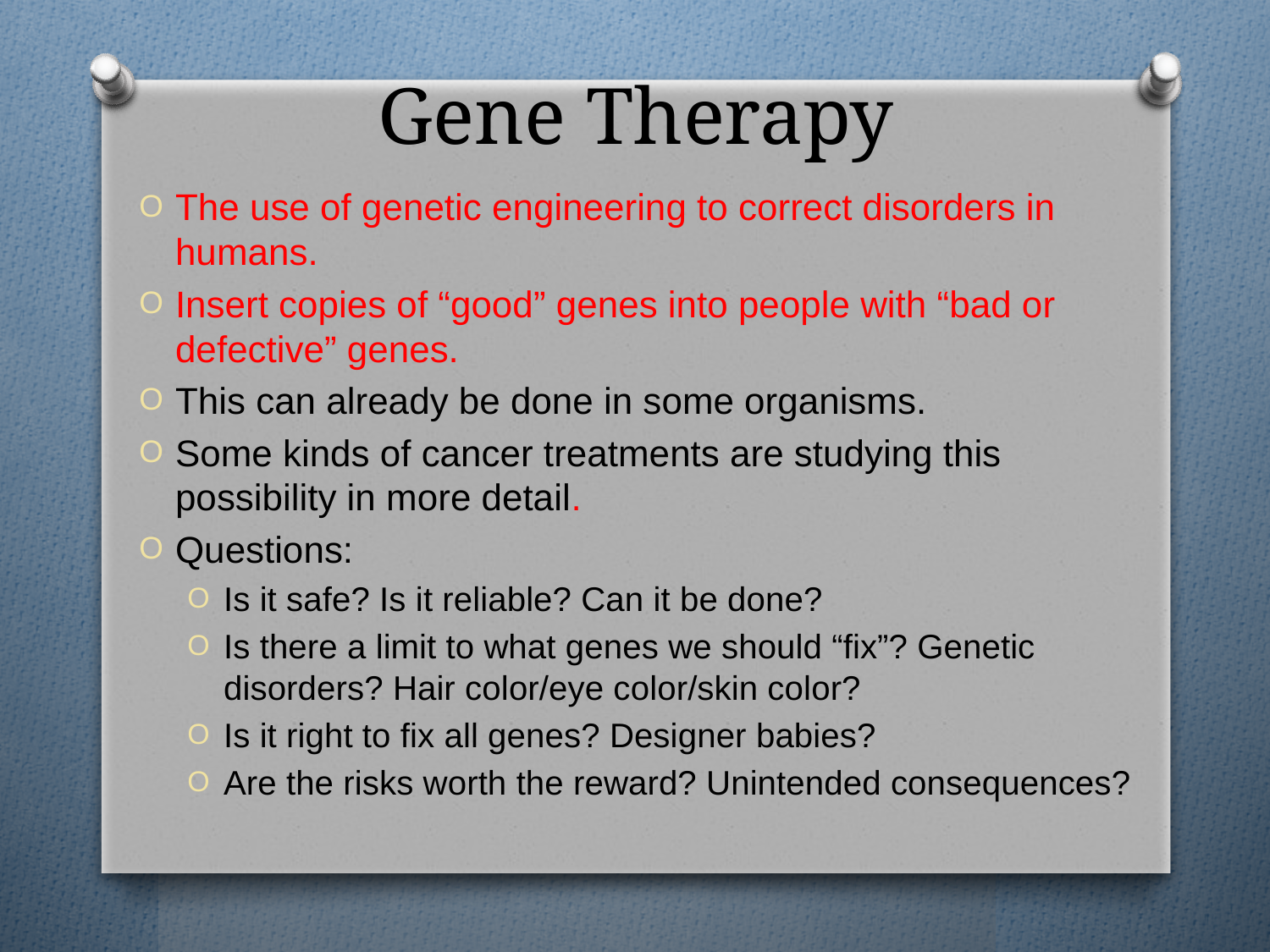

# Gene Therapy
The use of genetic engineering to correct disorders in humans.
Insert copies of “good” genes into people with “bad or defective” genes.
This can already be done in some organisms.
Some kinds of cancer treatments are studying this possibility in more detail.
Questions:
Is it safe? Is it reliable? Can it be done?
Is there a limit to what genes we should “fix”? Genetic disorders? Hair color/eye color/skin color?
Is it right to fix all genes? Designer babies?
Are the risks worth the reward? Unintended consequences?